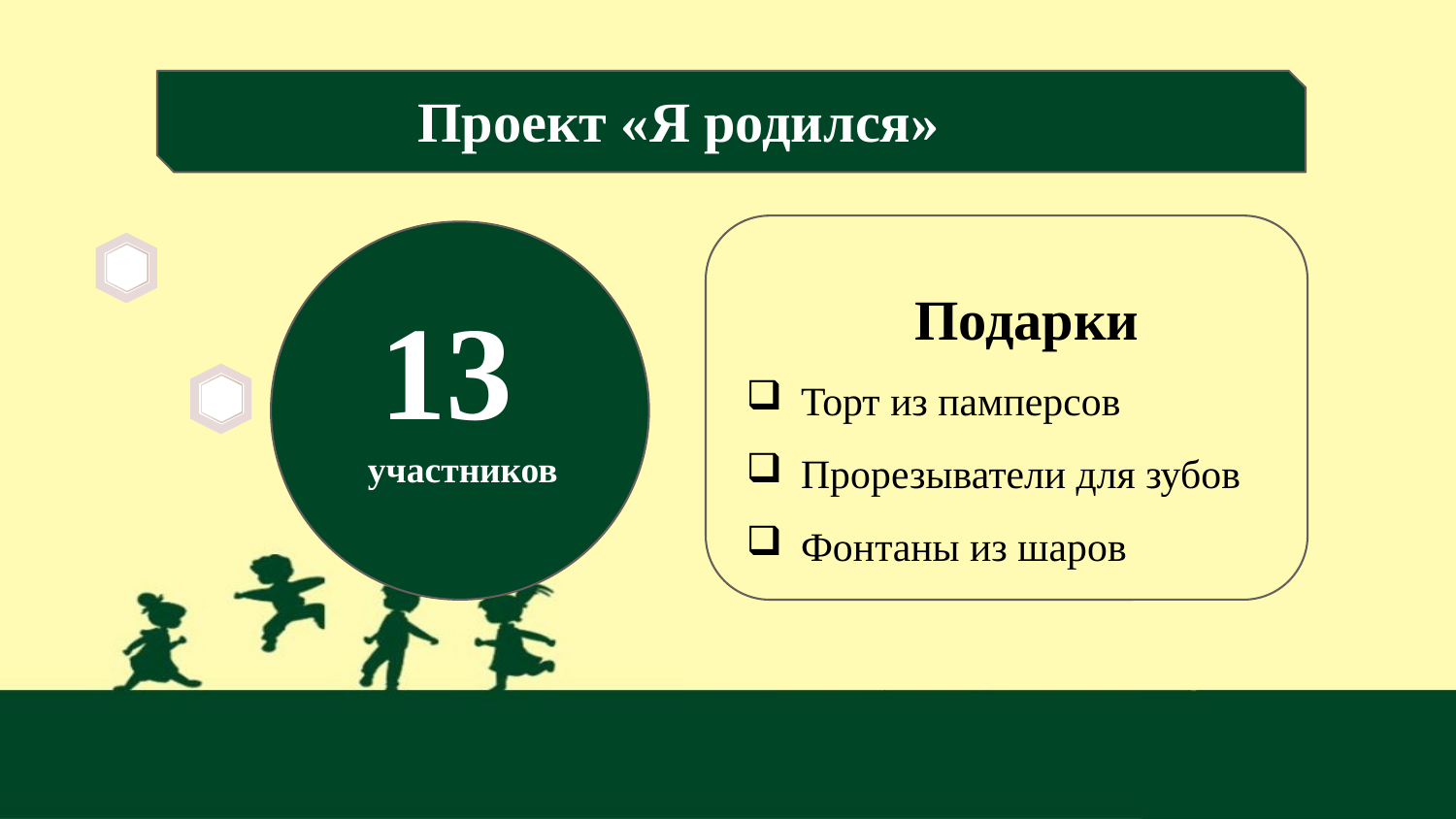

# Проект «Я родился»

Подарки
Торт из памперсов
Прорезыватели для зубов
Фонтаны из шаров

13
участников